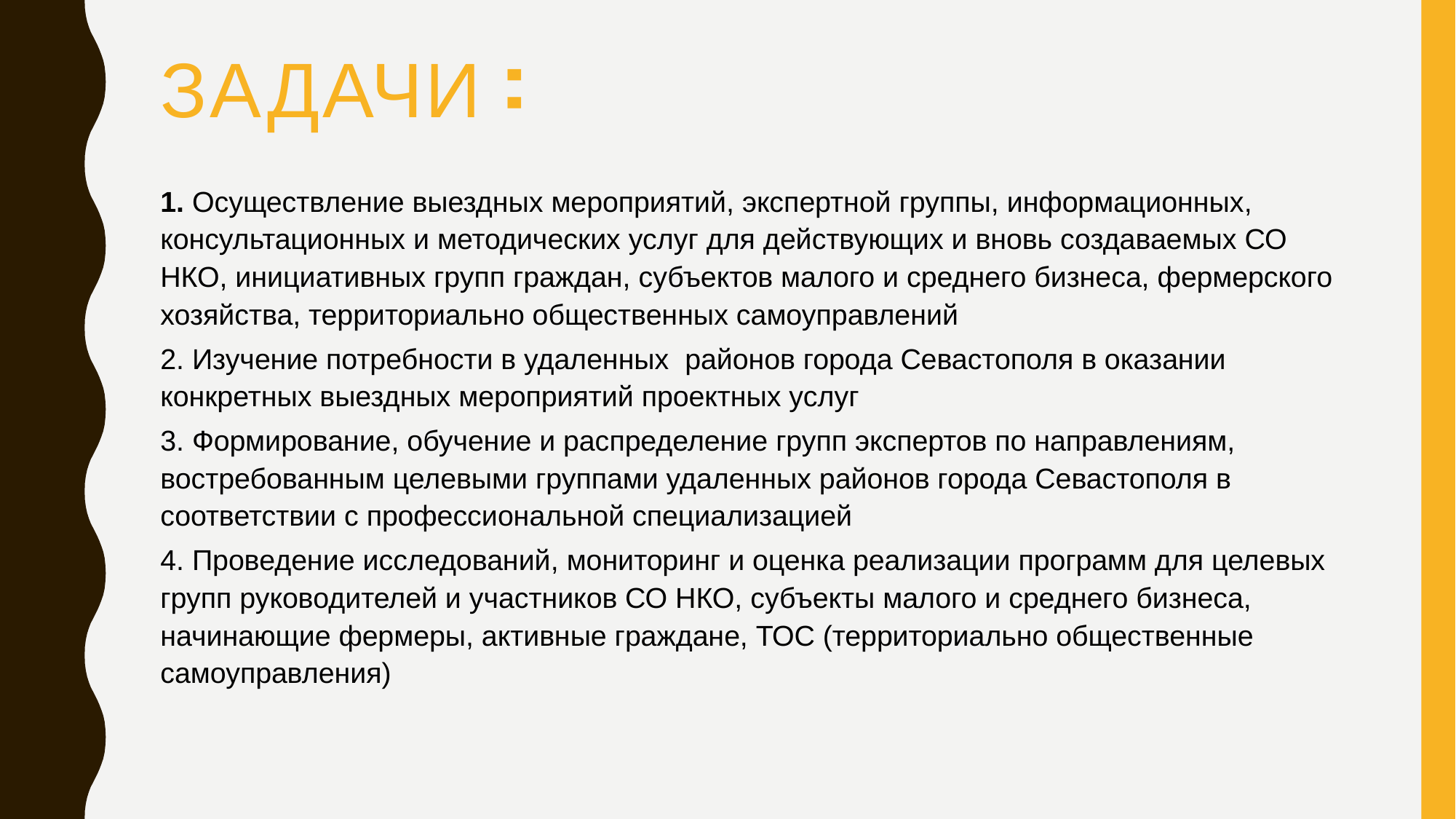

# Задачи :
1. Осуществление выездных мероприятий, экспертной группы, информационных, консультационных и методических услуг для действующих и вновь создаваемых СО НКО, инициативных групп граждан, субъектов малого и среднего бизнеса, фермерского хозяйства, территориально общественных самоуправлений
2. Изучение потребности в удаленных  районов города Севастополя в оказании конкретных выездных мероприятий проектных услуг
3. Формирование, обучение и распределение групп экспертов по направлениям, востребованным целевыми группами удаленных районов города Севастополя в соответствии с профессиональной специализацией
4. Проведение исследований, мониторинг и оценка реализации программ для целевых групп руководителей и участников СО НКО, субъекты малого и среднего бизнеса, начинающие фермеры, активные граждане, ТОС (территориально общественные самоуправления)